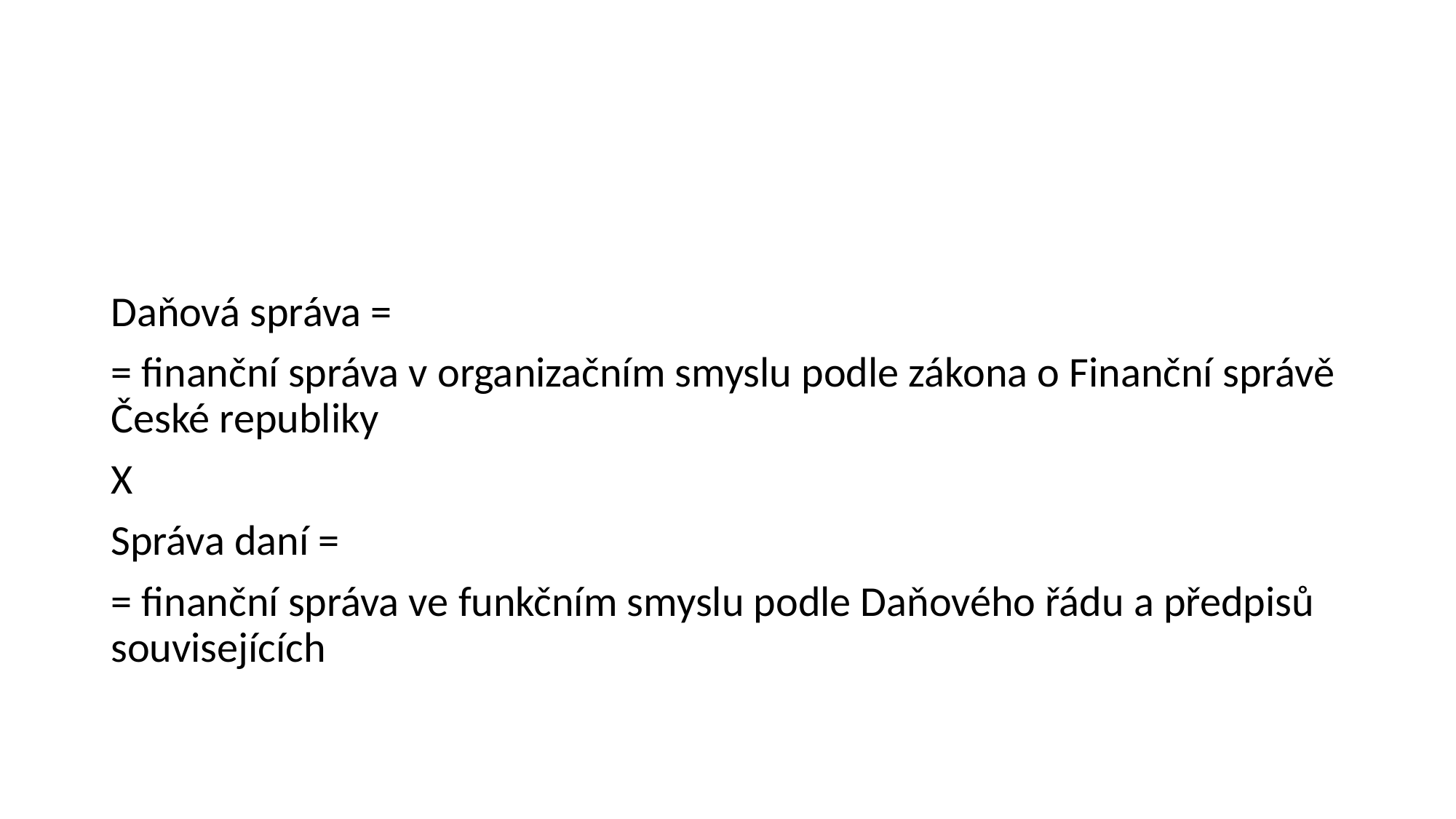

#

Daňová správa =
= finanční správa v organizačním smyslu podle zákona o Finanční správě České republiky
X
Správa daní =
= finanční správa ve funkčním smyslu podle Daňového řádu a předpisů souvisejících